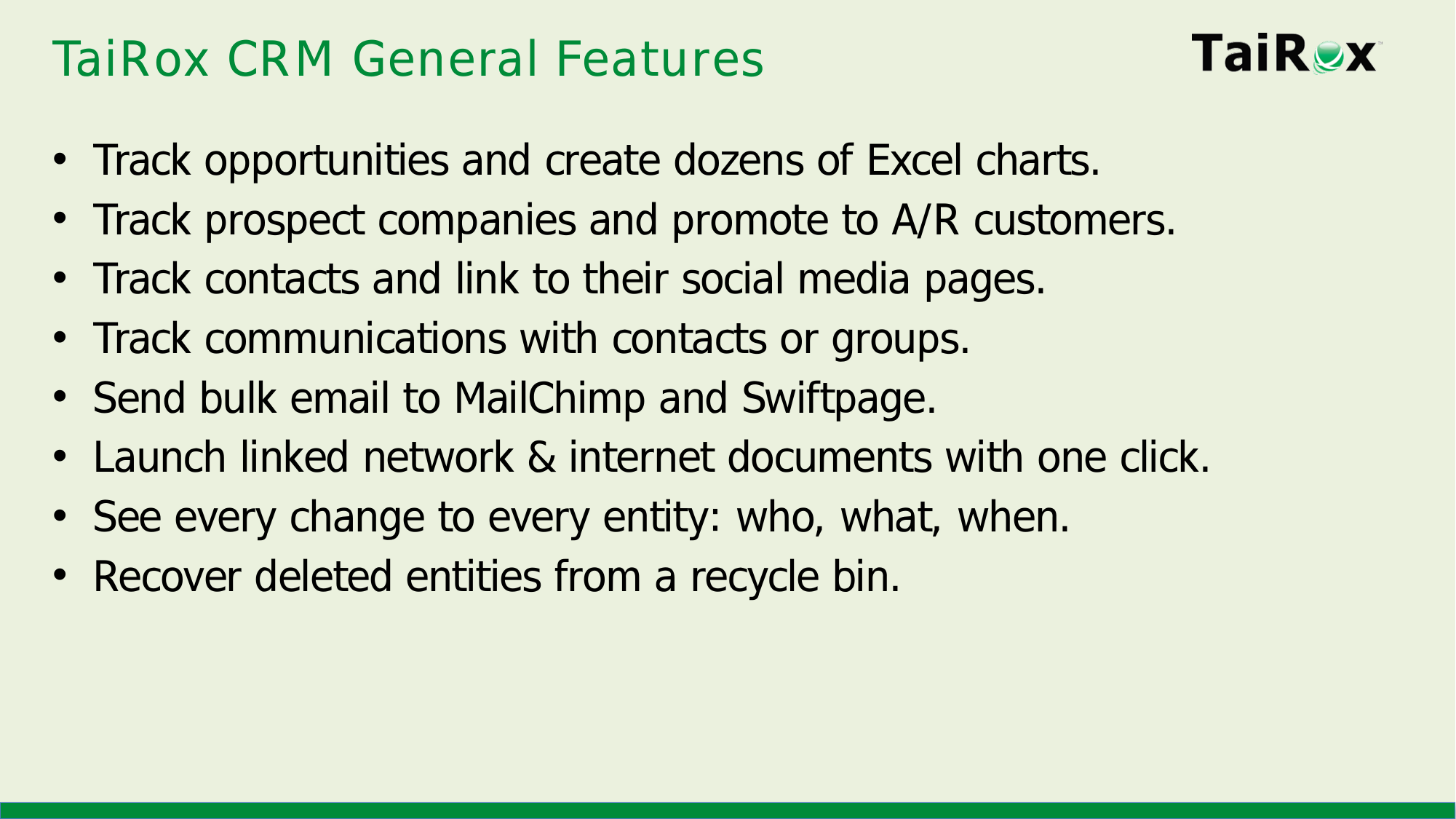

# TaiRox CRM General Features
Track opportunities and create dozens of Excel charts.
Track prospect companies and promote to A/R customers.
Track contacts and link to their social media pages.
Track communications with contacts or groups.
Send bulk email to MailChimp and Swiftpage.
Launch linked network & internet documents with one click.
See every change to every entity: who, what, when.
Recover deleted entities from a recycle bin.